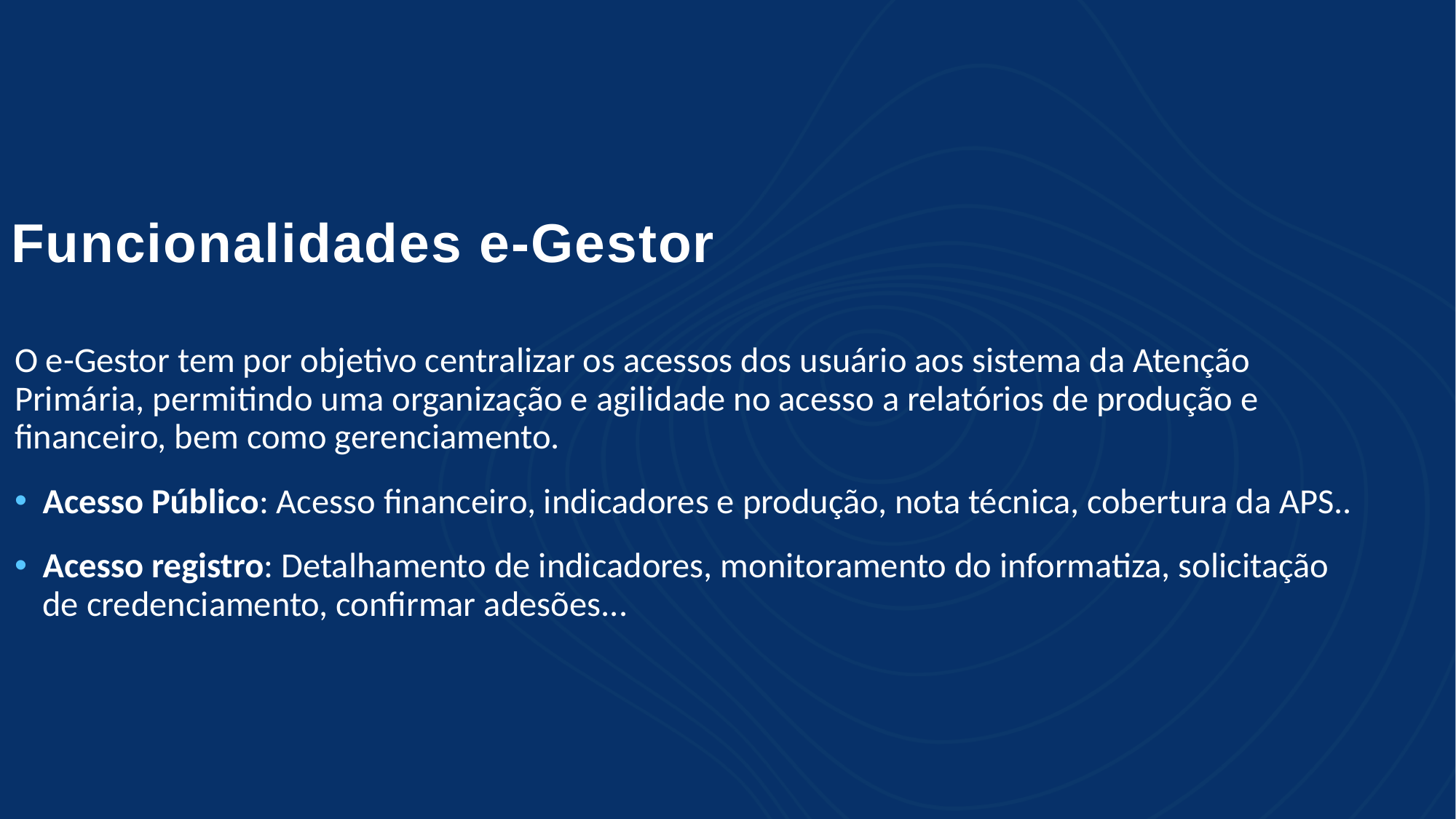

Funcionalidades e-Gestor
O e-Gestor tem por objetivo centralizar os acessos dos usuário aos sistema da Atenção Primária, permitindo uma organização e agilidade no acesso a relatórios de produção e financeiro, bem como gerenciamento.
Acesso Público: Acesso financeiro, indicadores e produção, nota técnica, cobertura da APS..
Acesso registro: Detalhamento de indicadores, monitoramento do informatiza, solicitação de credenciamento, confirmar adesões...